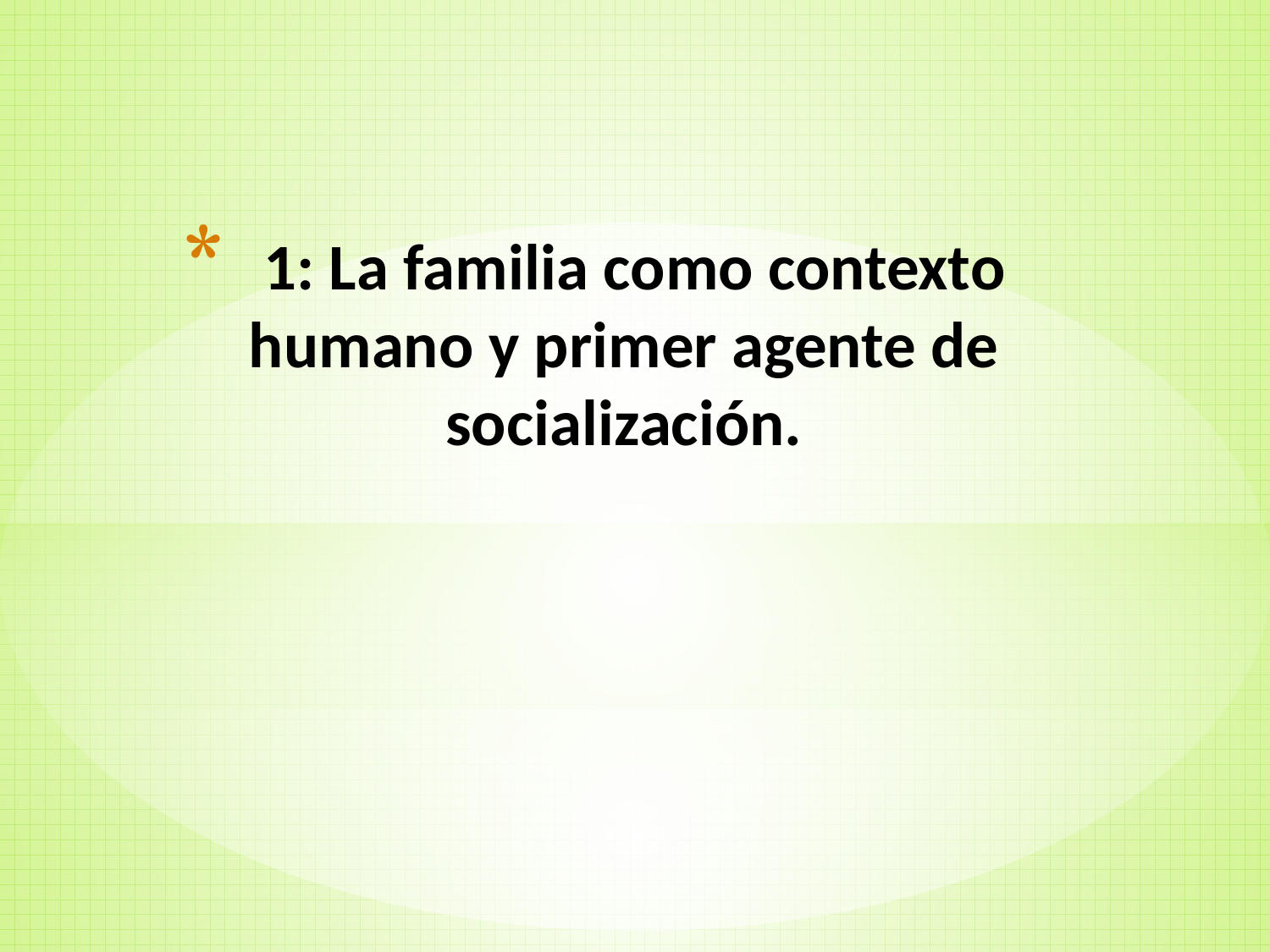

# 1: La familia como contexto humano y primer agente de socialización.